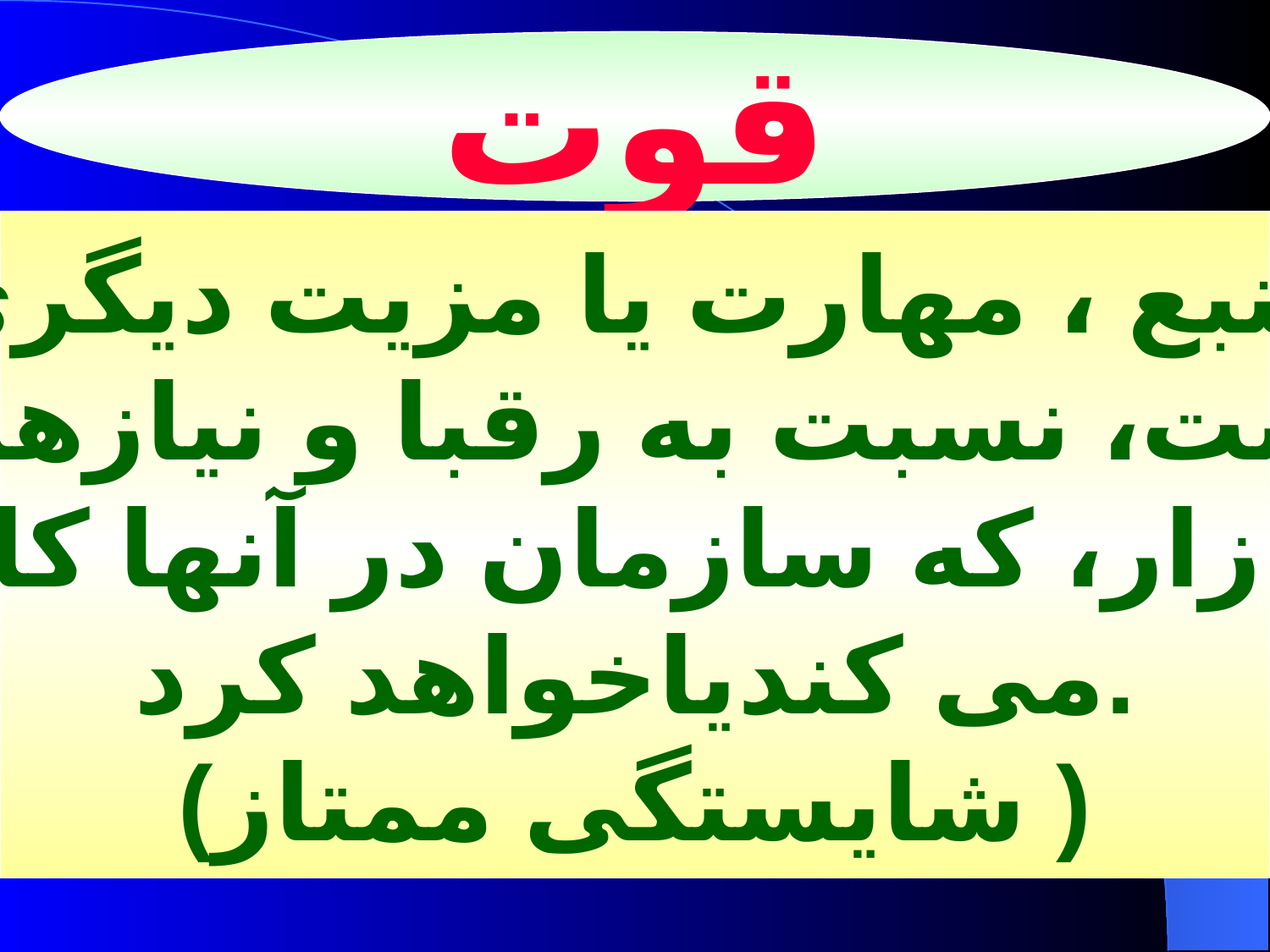

قوت
منبع ، مهارت یا مزیت دیگری
است، نسبت به رقبا و نیازهای
بازار، که سازمان در آنها کار
می کندیاخواهد کرد.
(شایستگی ممتاز )